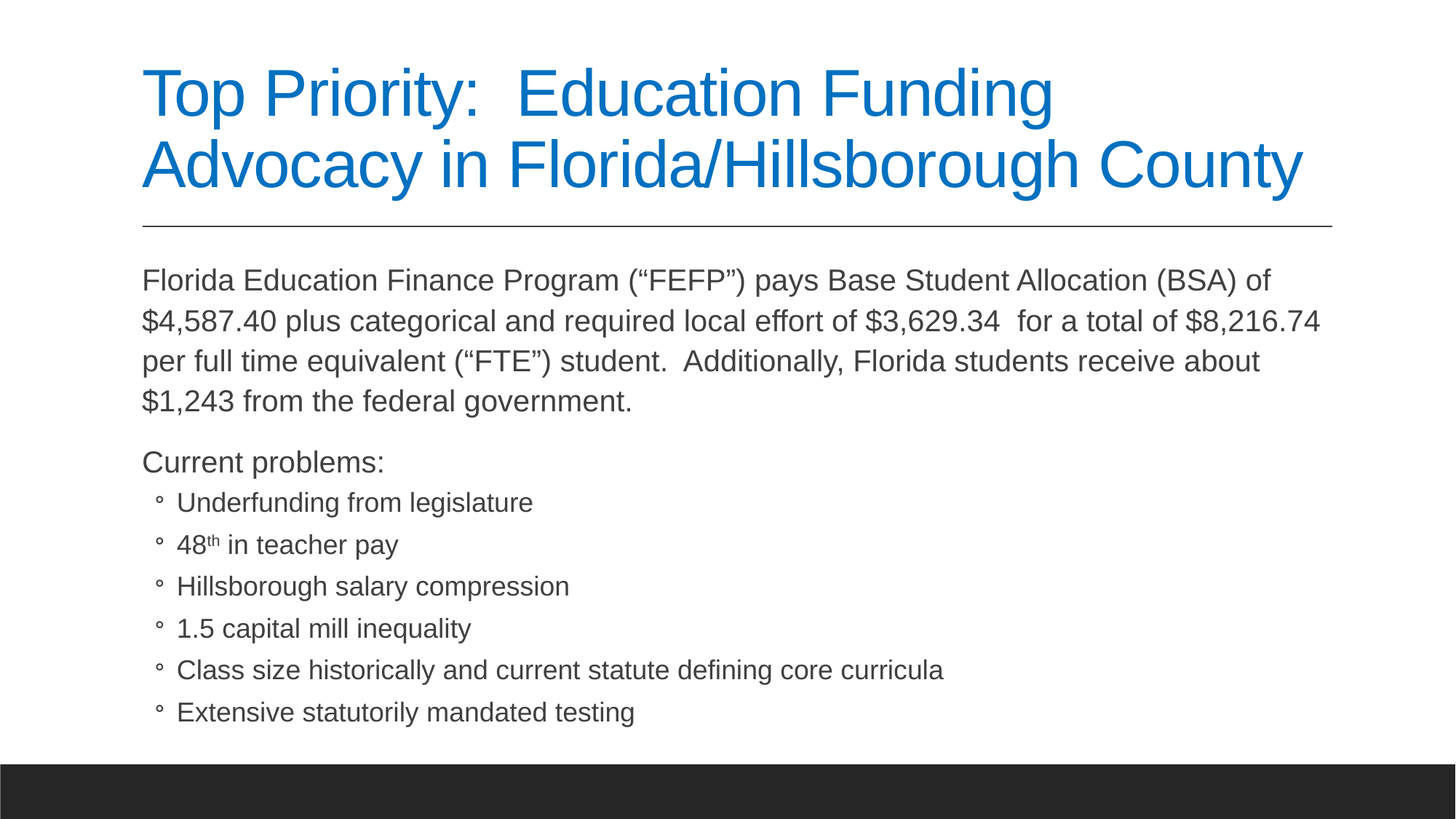

# Top Priority:  Education Funding Advocacy in Florida/Hillsborough County
Florida Education Finance Program (“FEFP”) pays Base Student Allocation (BSA) of $4,587.40 plus categorical and required local effort of $3,629.34  for a total of $8,216.74 per full time equivalent (“FTE”) student.  Additionally, Florida students receive about $1,243 from the federal government.
Current problems:
Underfunding from legislature
48th in teacher pay
Hillsborough salary compression
1.5 capital mill inequality
Class size historically and current statute defining core curricula
Extensive statutorily mandated testing